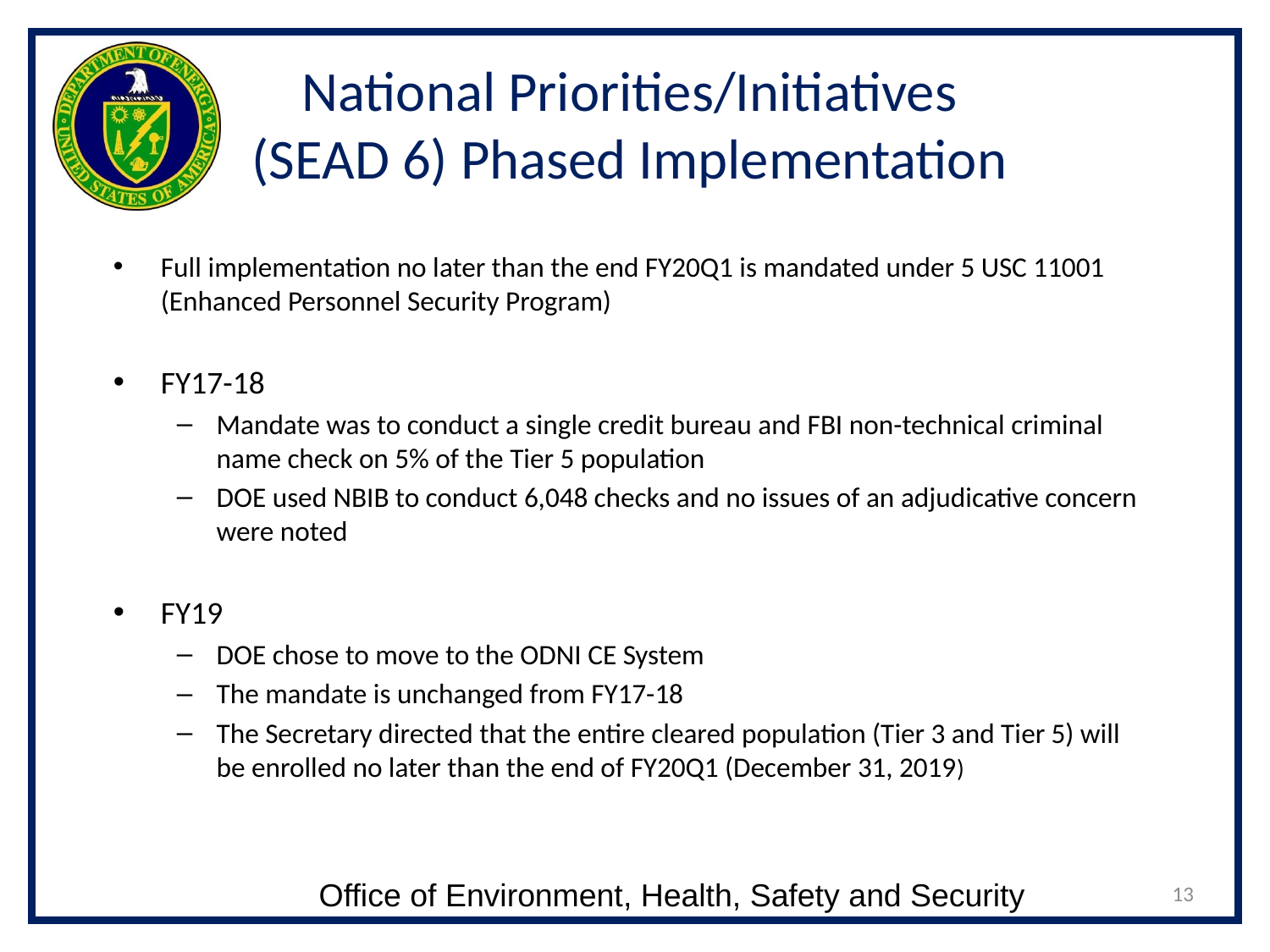

# National Priorities/Initiatives (SEAD 6) Phased Implementation
Full implementation no later than the end FY20Q1 is mandated under 5 USC 11001 (Enhanced Personnel Security Program)

FY17-18
Mandate was to conduct a single credit bureau and FBI non-technical criminal name check on 5% of the Tier 5 population
DOE used NBIB to conduct 6,048 checks and no issues of an adjudicative concern were noted

FY19
DOE chose to move to the ODNI CE System
The mandate is unchanged from FY17-18
The Secretary directed that the entire cleared population (Tier 3 and Tier 5) will be enrolled no later than the end of FY20Q1 (December 31, 2019)

13